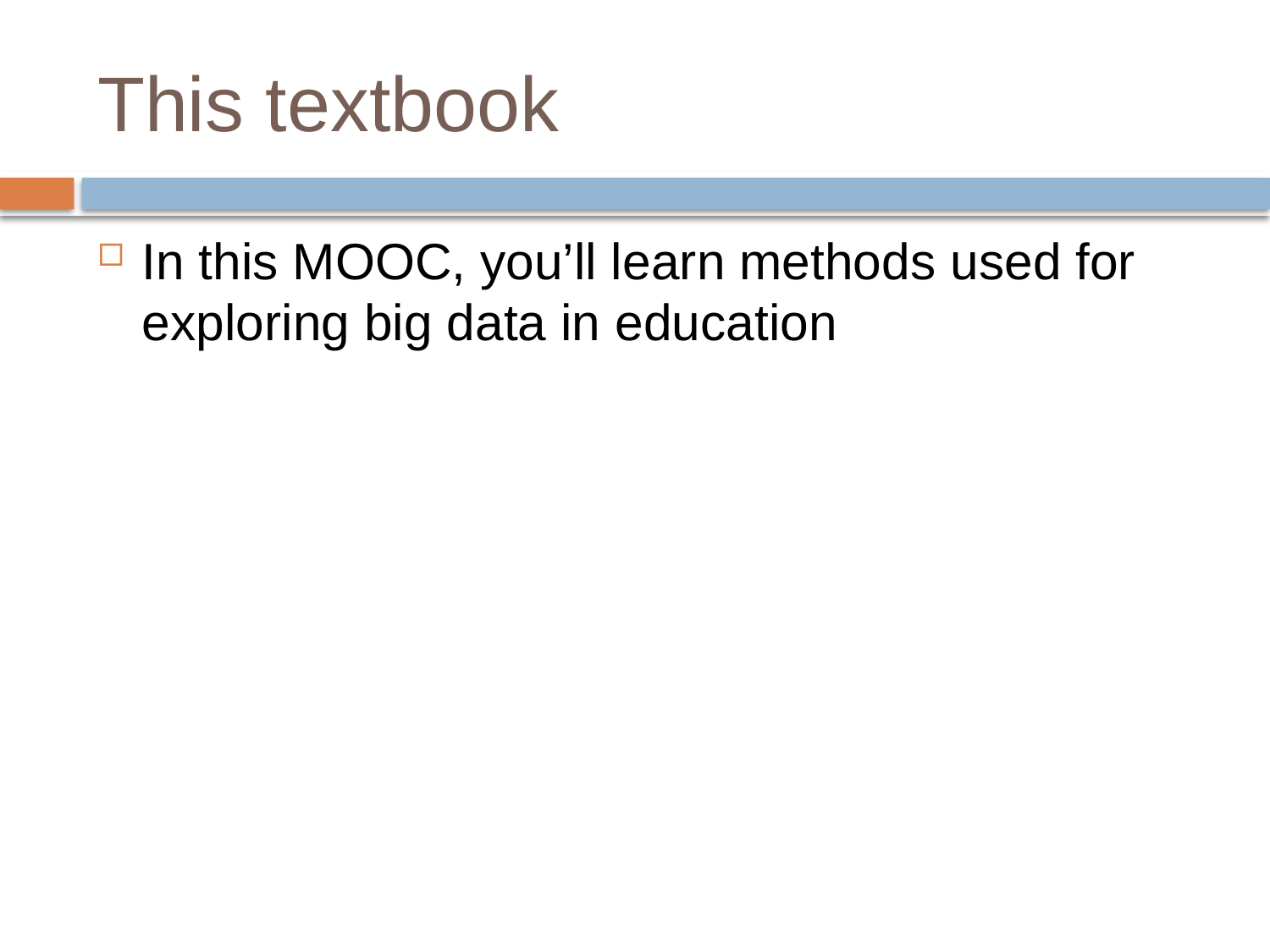

# This textbook
In this MOOC, you’ll learn methods used for exploring big data in education